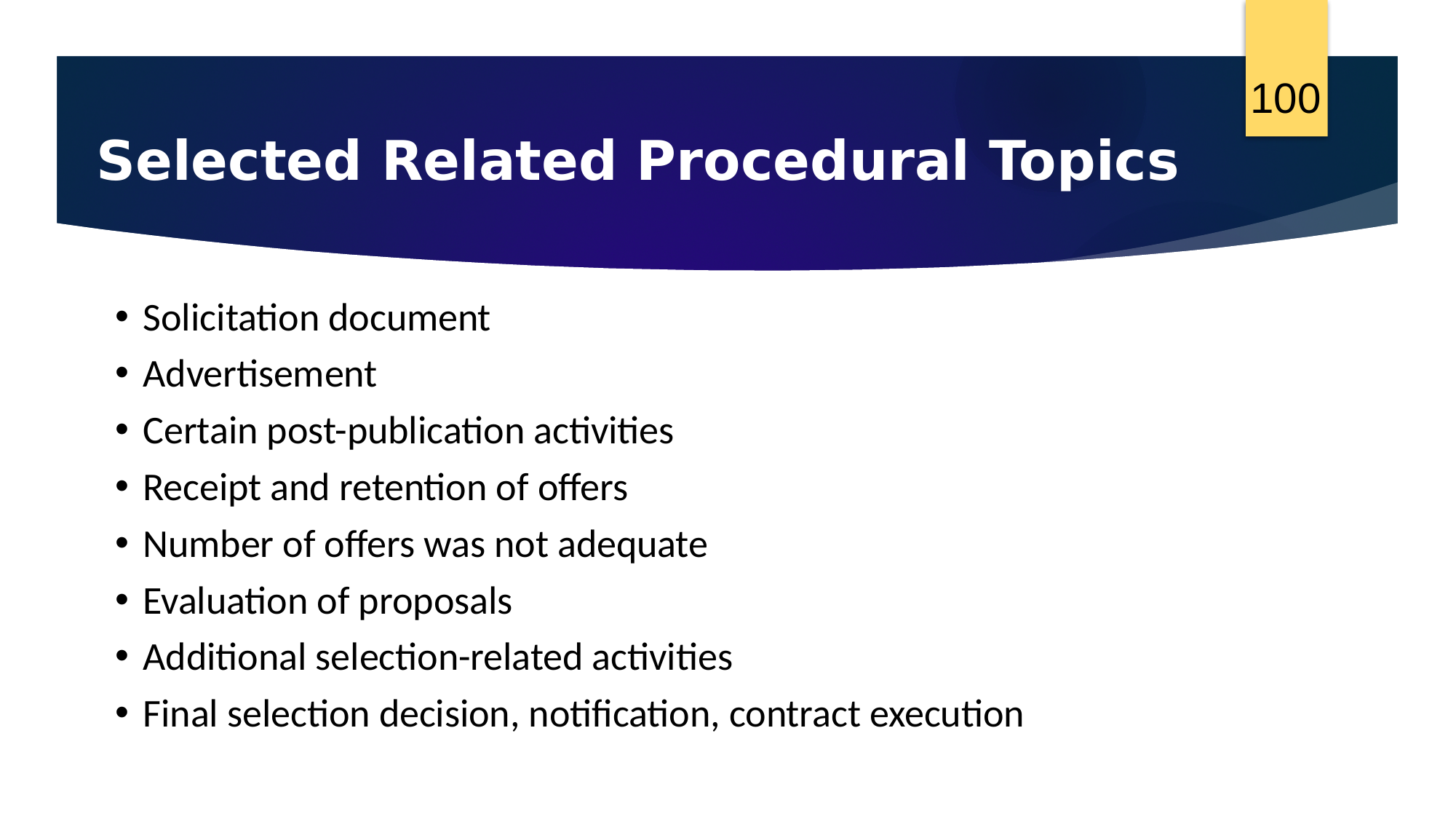

100
# Selected Related Procedural Topics
Solicitation document
Advertisement
Certain post-publication activities
Receipt and retention of offers
Number of offers was not adequate
Evaluation of proposals
Additional selection-related activities
Final selection decision, notification, contract execution